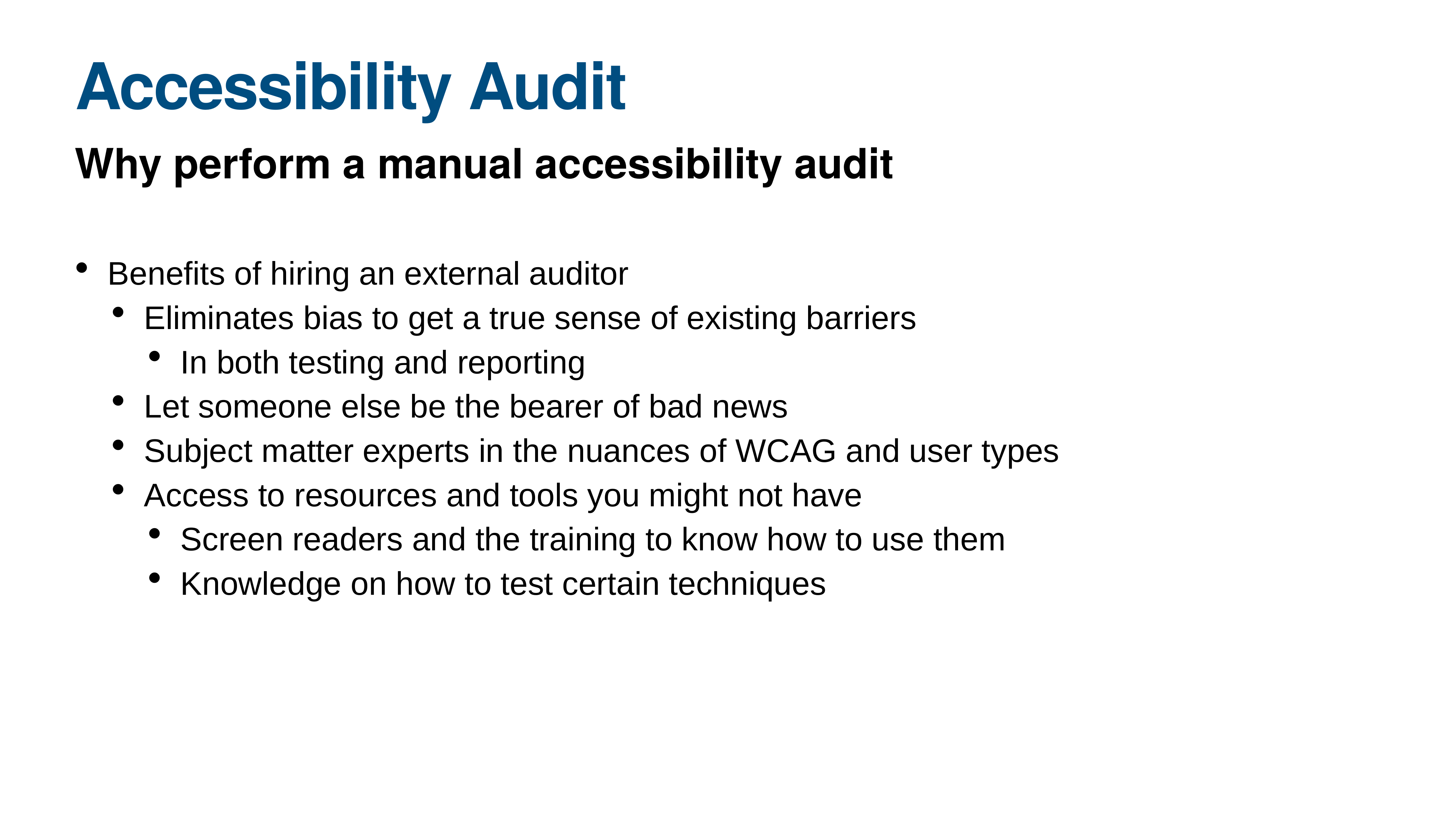

# Accessibility Audit
Why perform a manual accessibility audit
Benefits of hiring an external auditor
Eliminates bias to get a true sense of existing barriers
In both testing and reporting
Let someone else be the bearer of bad news
Subject matter experts in the nuances of WCAG and user types
Access to resources and tools you might not have
Screen readers and the training to know how to use them
Knowledge on how to test certain techniques